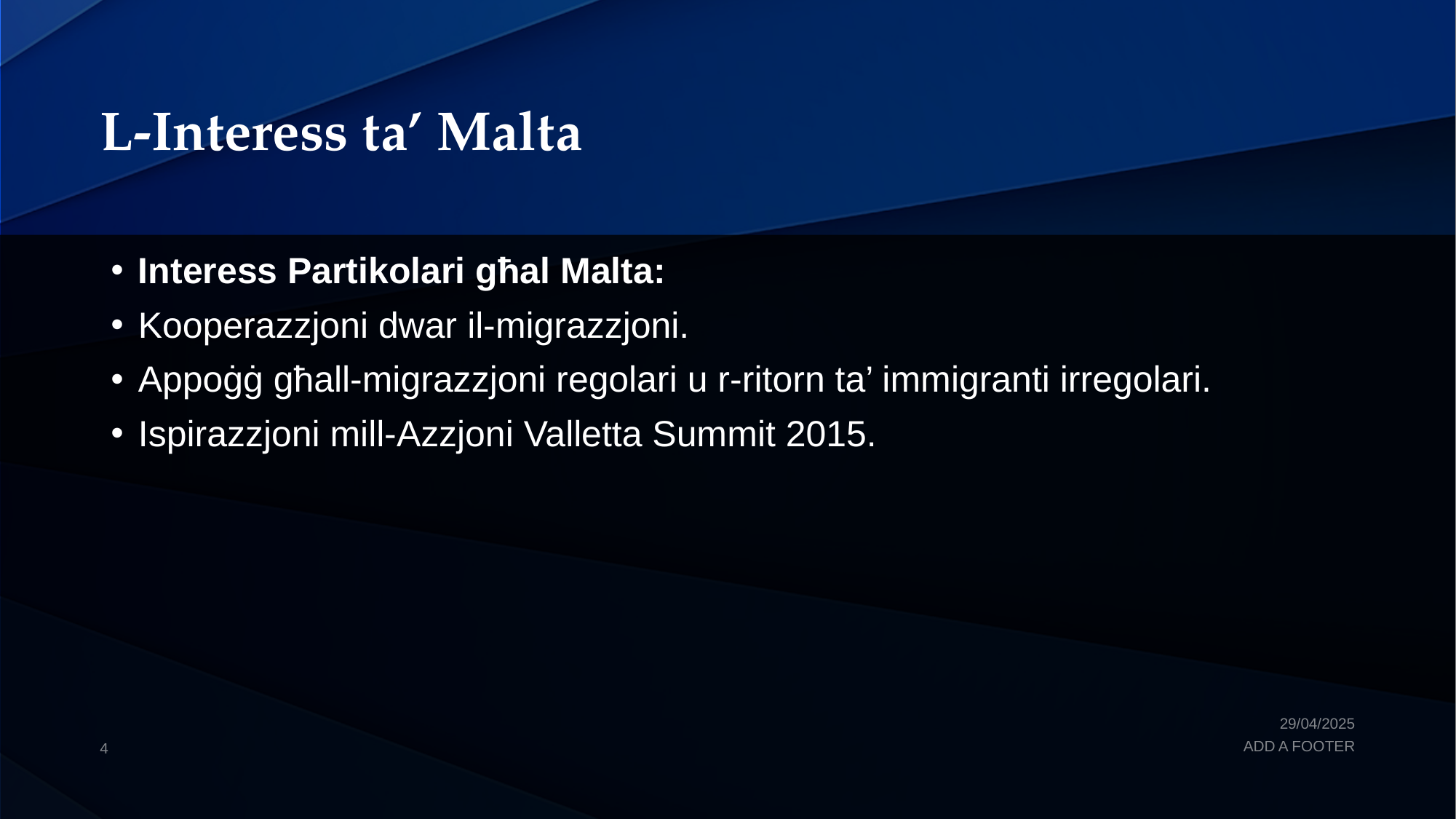

# L-Interess ta’ Malta
Interess Partikolari għal Malta:
Kooperazzjoni dwar il-migrazzjoni.
Appoġġ għall-migrazzjoni regolari u r-ritorn ta’ immigranti irregolari.
Ispirazzjoni mill-Azzjoni Valletta Summit 2015.

29/04/2025
4
ADD A FOOTER